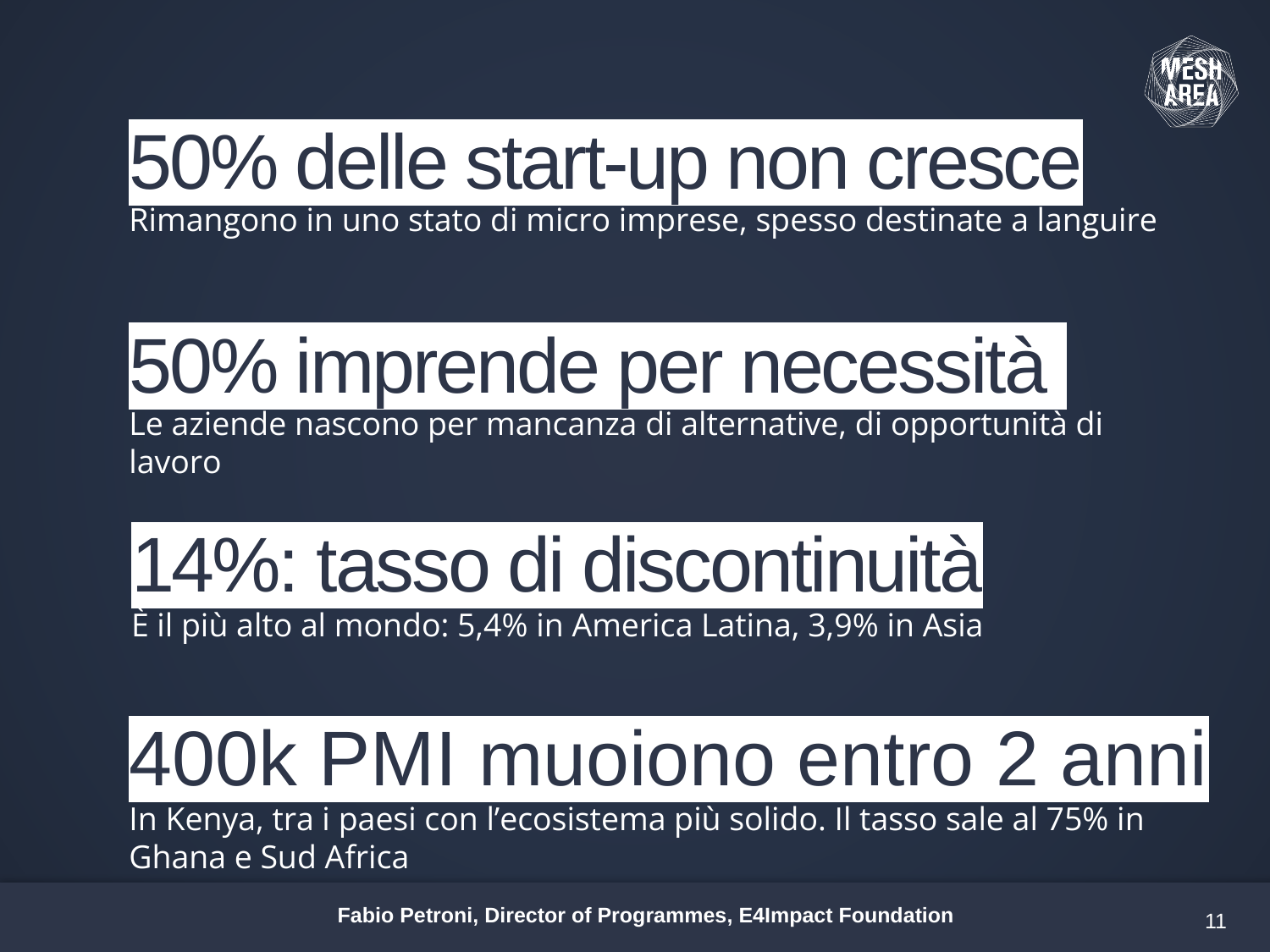

50% delle start-up non cresce
Rimangono in uno stato di micro imprese, spesso destinate a languire
50% imprende per necessità
Le aziende nascono per mancanza di alternative, di opportunità di lavoro
14%: tasso di discontinuità
È il più alto al mondo: 5,4% in America Latina, 3,9% in Asia
400k PMI muoiono entro 2 anni
In Kenya, tra i paesi con l’ecosistema più solido. Il tasso sale al 75% in Ghana e Sud Africa
Fabio Petroni, Director of Programmes, E4Impact Foundation
11